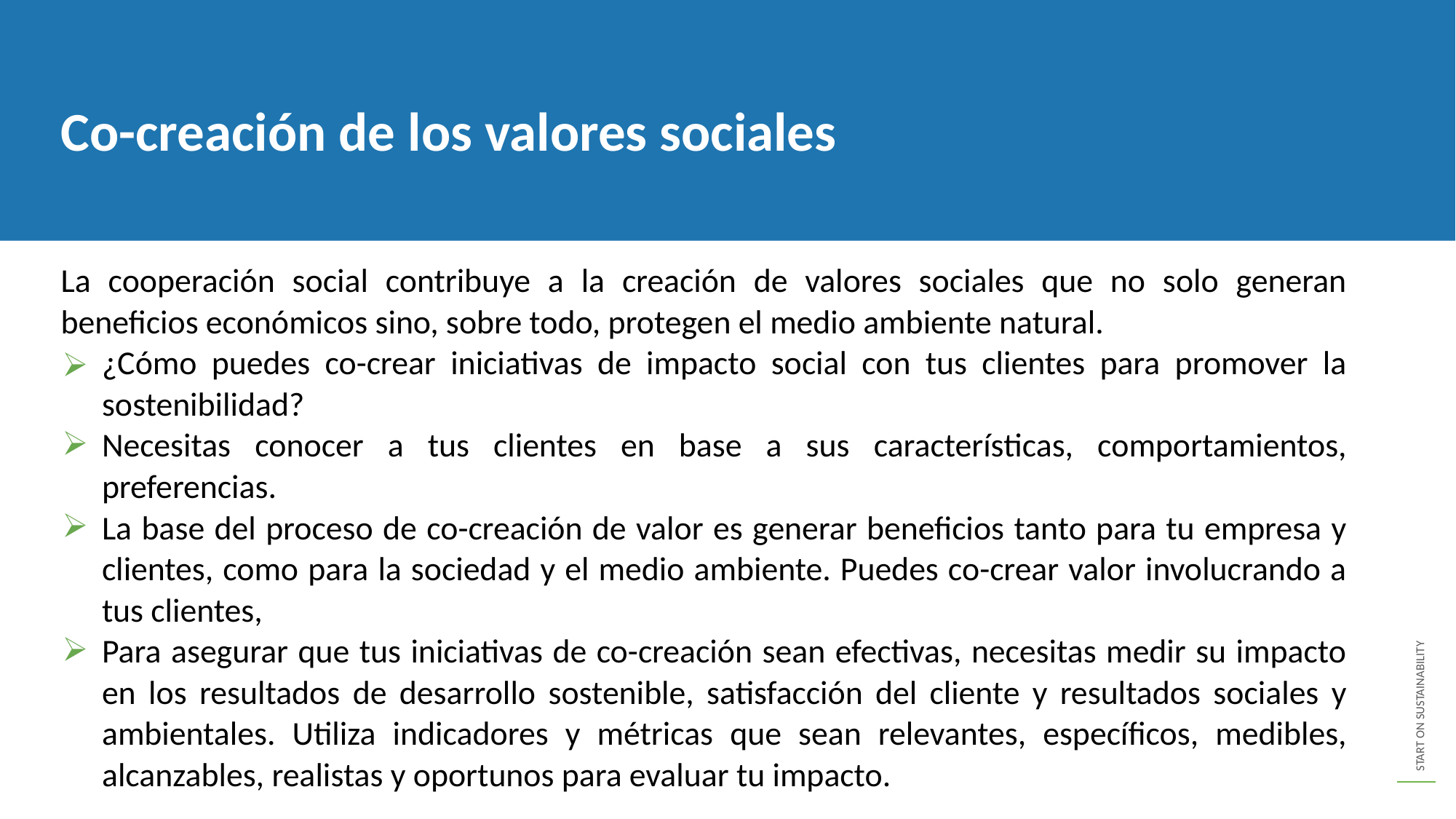

Co-creación de los valores sociales

La cooperación social contribuye a la creación de valores sociales que no solo generan beneficios económicos sino, sobre todo, protegen el medio ambiente natural.
¿Cómo puedes co-crear iniciativas de impacto social con tus clientes para promover la sostenibilidad?
Necesitas conocer a tus clientes en base a sus características, comportamientos, preferencias.
La base del proceso de co-creación de valor es generar beneficios tanto para tu empresa y clientes, como para la sociedad y el medio ambiente. Puedes co-crear valor involucrando a tus clientes,
Para asegurar que tus iniciativas de co-creación sean efectivas, necesitas medir su impacto en los resultados de desarrollo sostenible, satisfacción del cliente y resultados sociales y ambientales. Utiliza indicadores y métricas que sean relevantes, específicos, medibles, alcanzables, realistas y oportunos para evaluar tu impacto.